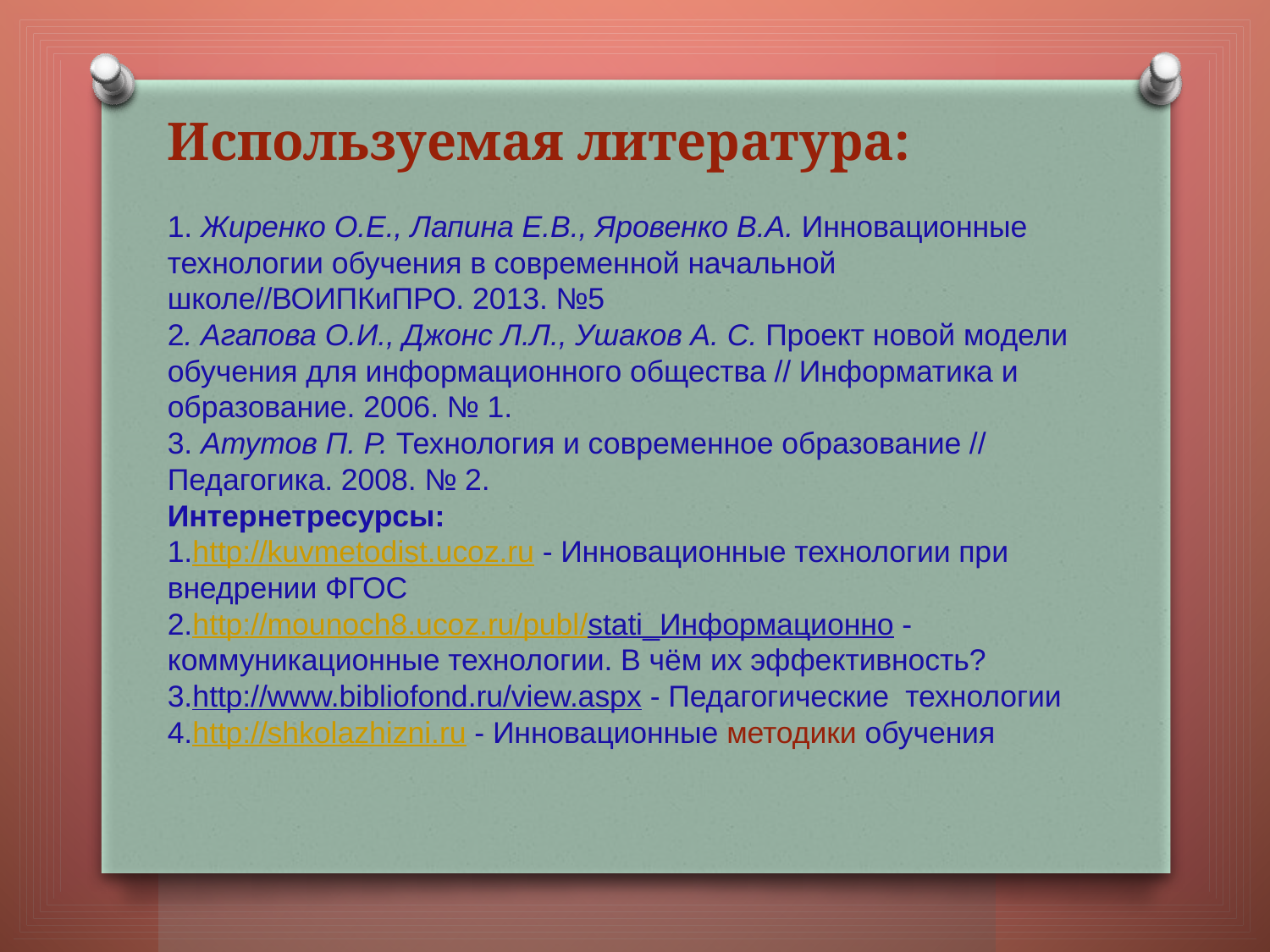

# Используемая литература: 1. Жиренко О.Е., Лапина Е.В., Яровенко В.А. Инновационные технологии обучения в современной начальной школе//ВОИПКиПРО. 2013. №5 2. Агапова О.И., Джонс Л.Л., Ушаков А. С. Проект новой модели обучения для информационного общества // Информатика и образование. 2006. № 1. 3. Атутов П. Р. Технология и современное образование // Педагогика. 2008. № 2. Интернетресурсы: 1.http://kuvmetodist.ucoz.ru - Инновационные технологии при внедрении ФГОС 2.http://mounoch8.ucoz.ru/publ/stati_Информационно - коммуникационные технологии. В чём их эффективность? 3.http://www.bibliofond.ru/view.aspx - Педагогические  технологии 4.http://shkolazhizni.ru - Инновационные методики обучения